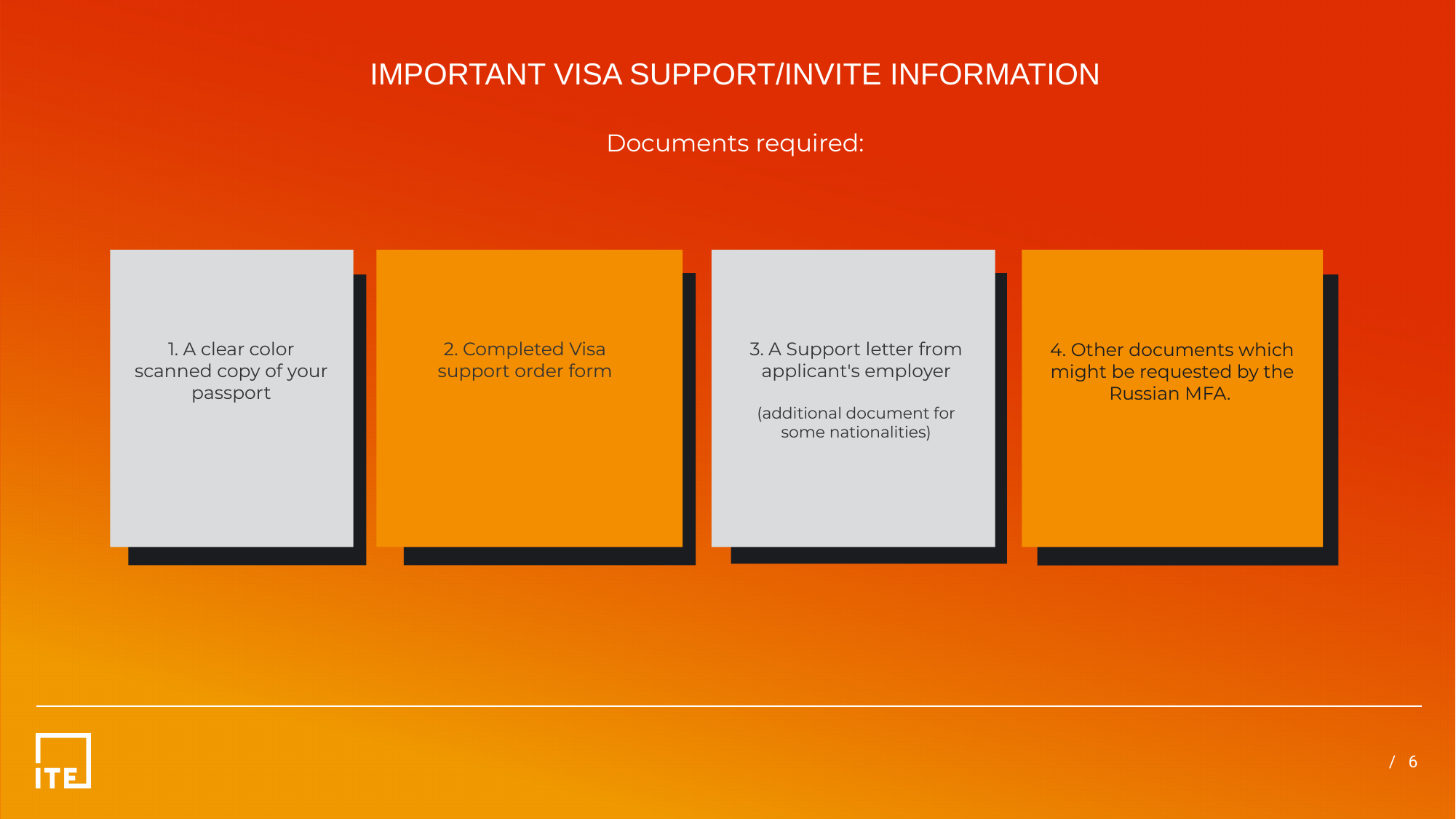

IMPORTANT VISA SUPPORT/INVITE INFORMATION

Documents required:

4. Other documents which might be requested by the Russian MFA.

1. A clear color scanned copy of your passport
2. Completed Visa support order form
3. A Support letter from applicant's employer

(additional document for some nationalities)
/   6